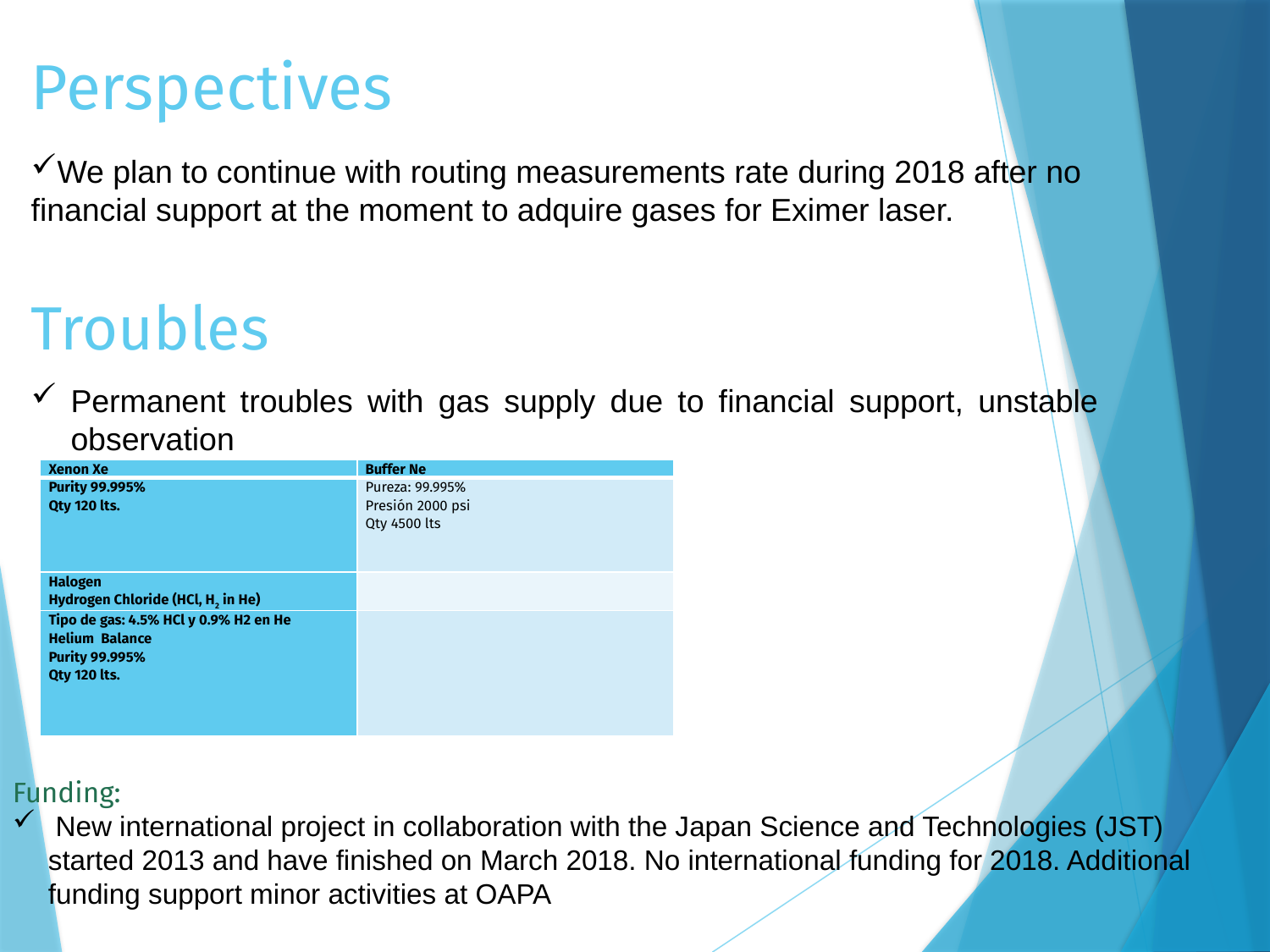

# Perspectives
We plan to continue with routing measurements rate during 2018 after no financial support at the moment to adquire gases for Eximer laser.

Troubles
Permanent troubles with gas supply due to financial support, unstable observation
| Xenon Xe | Buffer Ne |
| --- | --- |
| Purity 99.995% Qty 120 lts. | Pureza: 99.995% Presión 2000 psi Qty 4500 lts |
| Halogen Hydrogen Chloride (HCl, H2 in He) |  |
| Tipo de gas: 4.5% HCl y 0.9% H2 en He Helium Balance Purity 99.995% Qty 120 lts. |  |
Funding:
 New international project in collaboration with the Japan Science and Technologies (JST) started 2013 and have finished on March 2018. No international funding for 2018. Additional funding support minor activities at OAPA